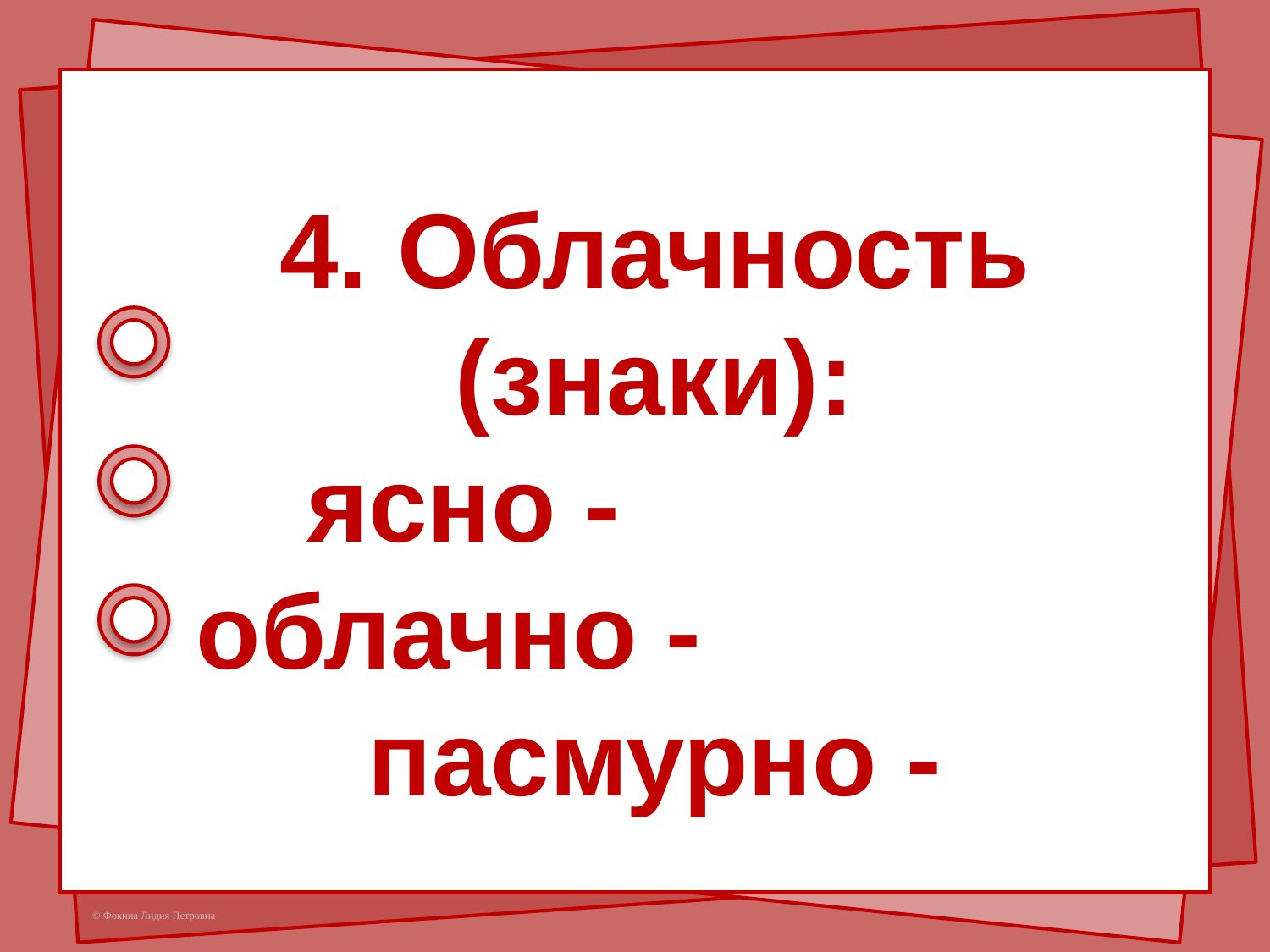

4. Облачность (знаки):
ясно -
облачно -               пасмурно -